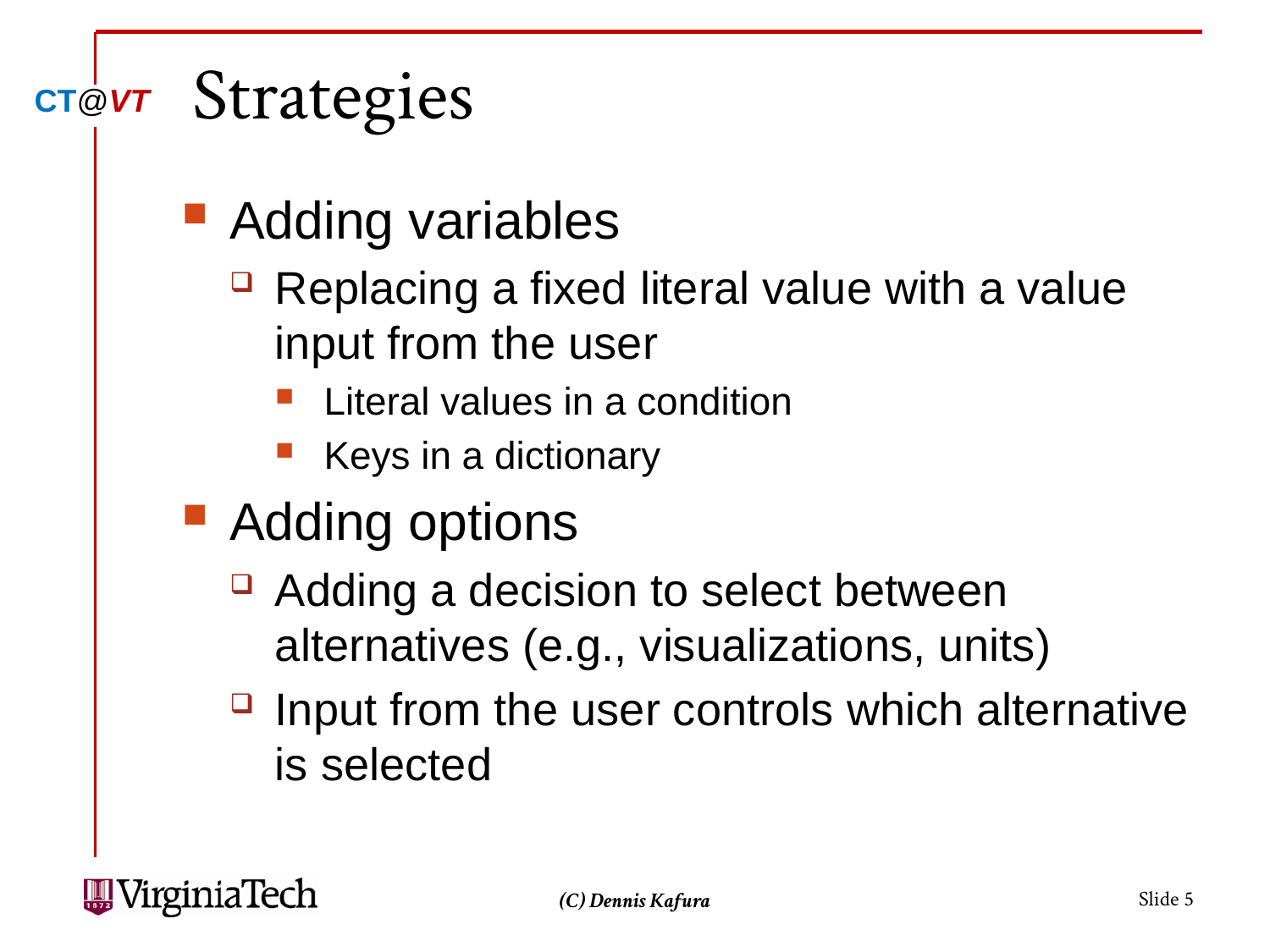

# Strategies
Adding variables
Replacing a fixed literal value with a value input from the user
Literal values in a condition
Keys in a dictionary
Adding options
Adding a decision to select between alternatives (e.g., visualizations, units)
Input from the user controls which alternative is selected
 Slide 5
(C) Dennis Kafura